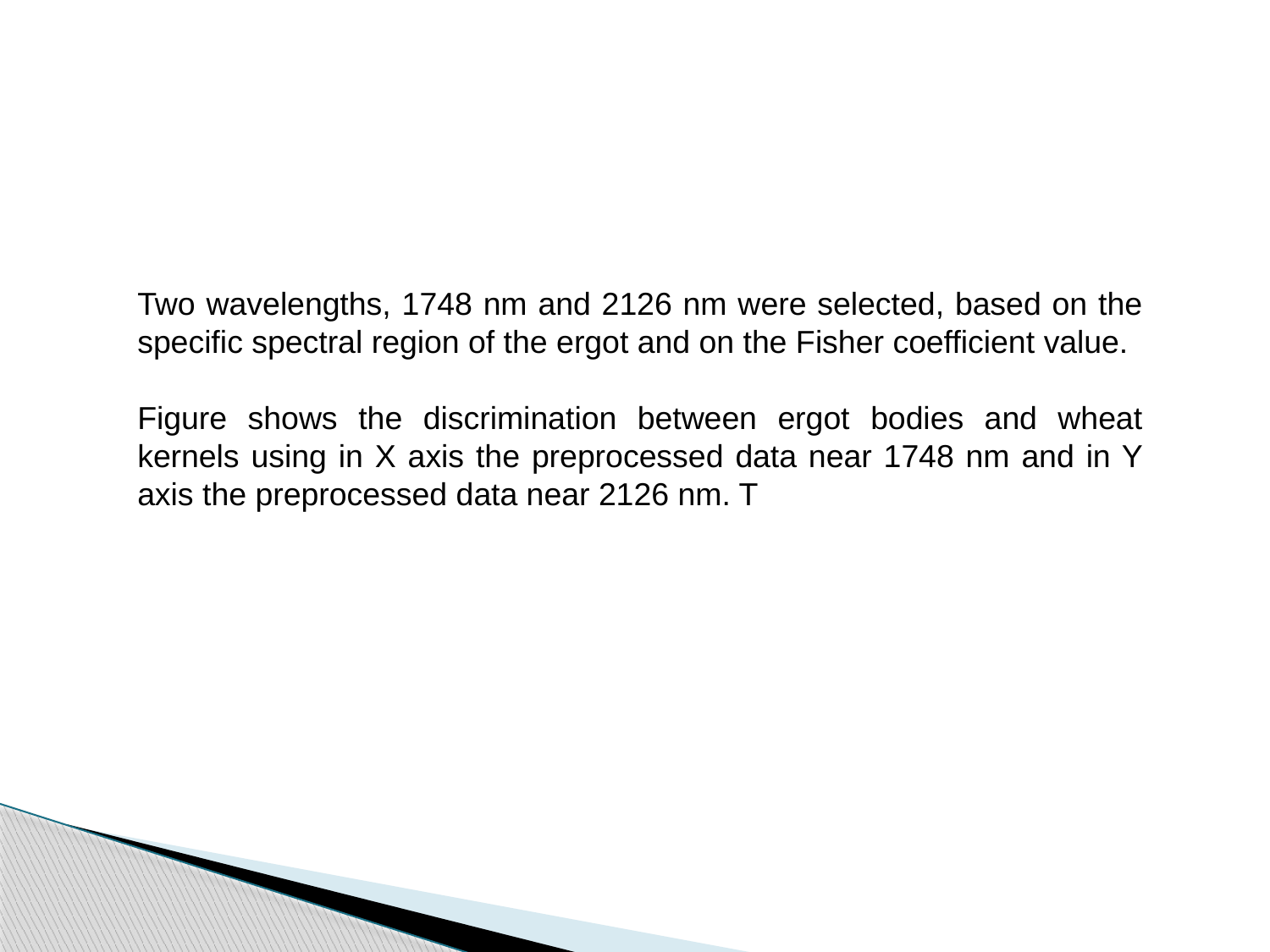

Two wavelengths, 1748 nm and 2126 nm were selected, based on the specific spectral region of the ergot and on the Fisher coefficient value.

Figure shows the discrimination between ergot bodies and wheat kernels using in X axis the preprocessed data near 1748 nm and in Y axis the preprocessed data near 2126 nm. T